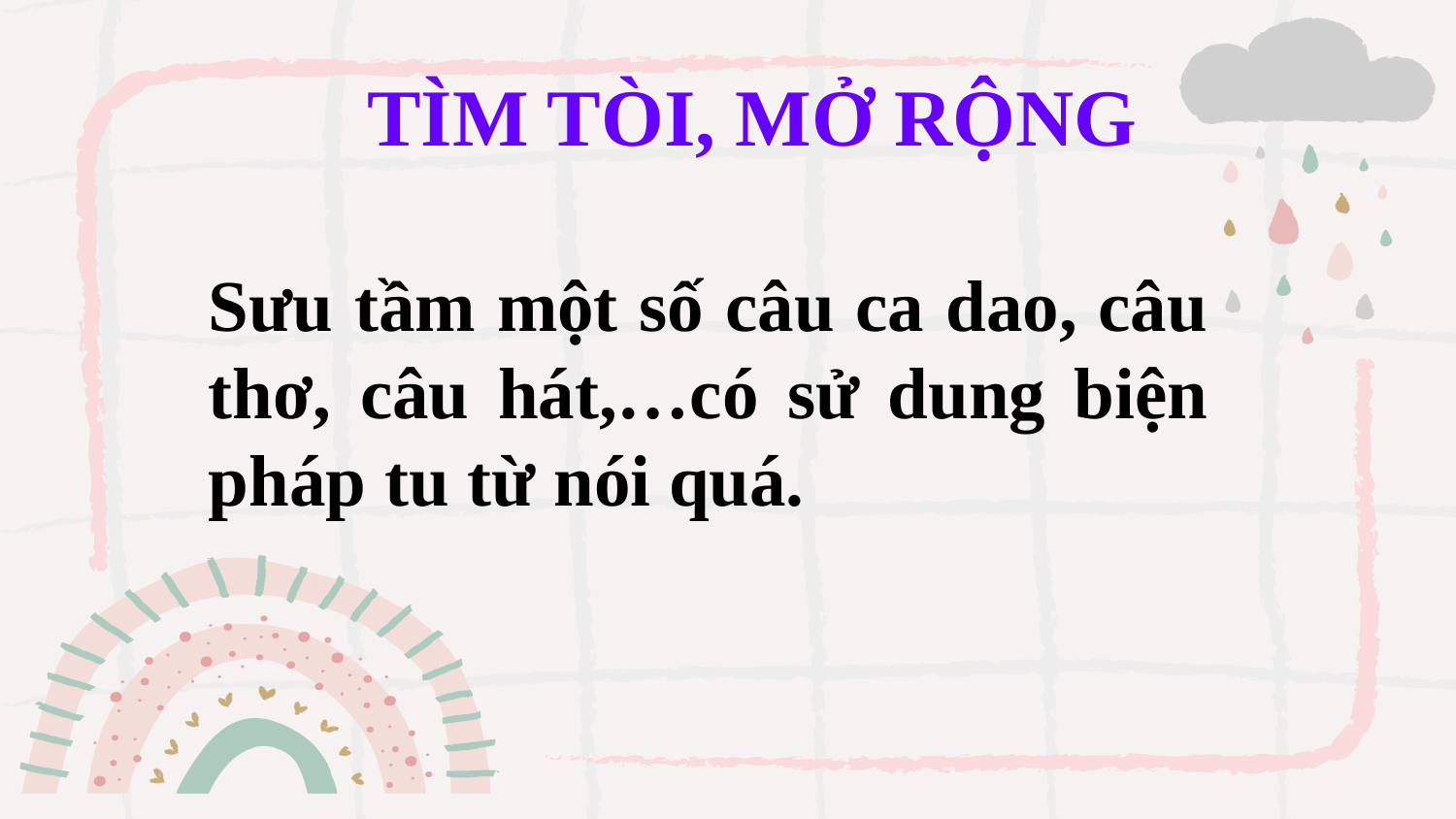

TÌM TÒI, MỞ RỘNG
Sưu tầm một số câu ca dao, câu thơ, câu hát,…có sử dung biện pháp tu từ nói quá.